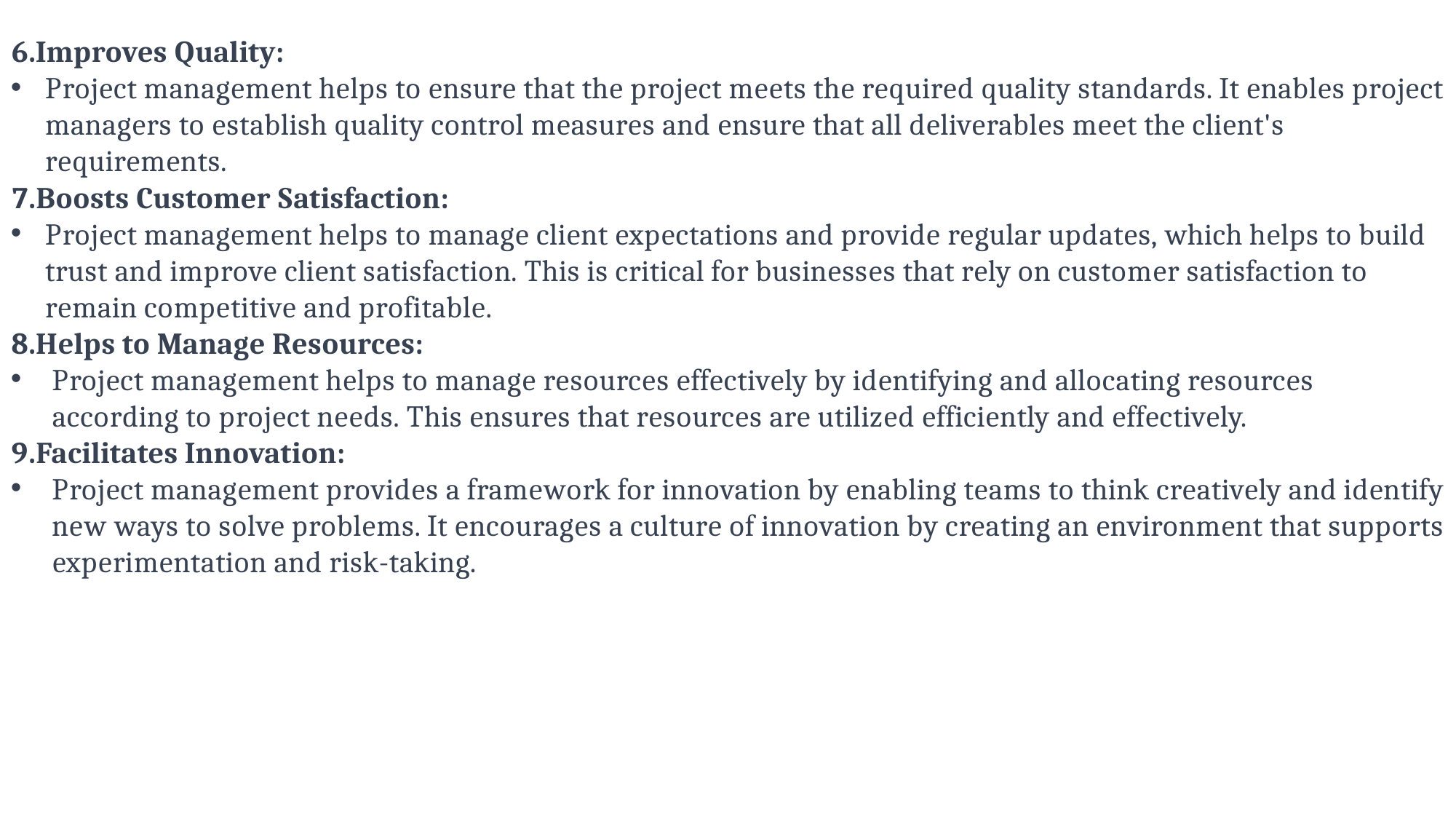

6.Improves Quality:
Project management helps to ensure that the project meets the required quality standards. It enables project managers to establish quality control measures and ensure that all deliverables meet the client's requirements.
7.Boosts Customer Satisfaction:
Project management helps to manage client expectations and provide regular updates, which helps to build trust and improve client satisfaction. This is critical for businesses that rely on customer satisfaction to remain competitive and profitable.
Helps to Manage Resources:
Project management helps to manage resources effectively by identifying and allocating resources according to project needs. This ensures that resources are utilized efficiently and effectively.
9.Facilitates Innovation:
Project management provides a framework for innovation by enabling teams to think creatively and identify new ways to solve problems. It encourages a culture of innovation by creating an environment that supports experimentation and risk-taking.